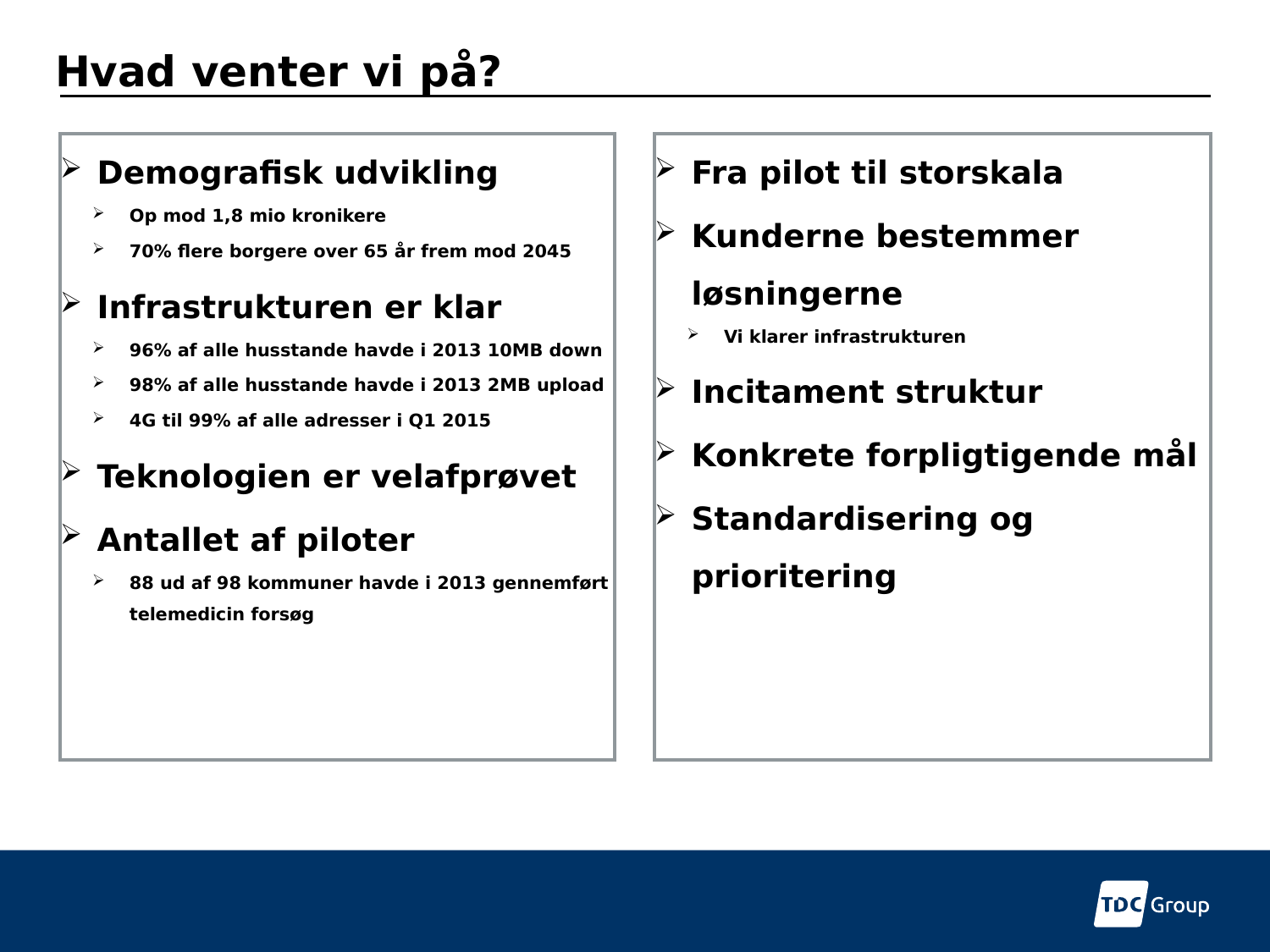

Hvad venter vi på?
Fra pilot til storskala
Kunderne bestemmer løsningerne
Vi klarer infrastrukturen
Incitament struktur
Konkrete forpligtigende mål
Standardisering og prioritering

Demografisk udvikling
Op mod 1,8 mio kronikere
70% flere borgere over 65 år frem mod 2045
Infrastrukturen er klar
96% af alle husstande havde i 2013 10MB down
98% af alle husstande havde i 2013 2MB upload
4G til 99% af alle adresser i Q1 2015
Teknologien er velafprøvet
Antallet af piloter
88 ud af 98 kommuner havde i 2013 gennemført telemedicin forsøg